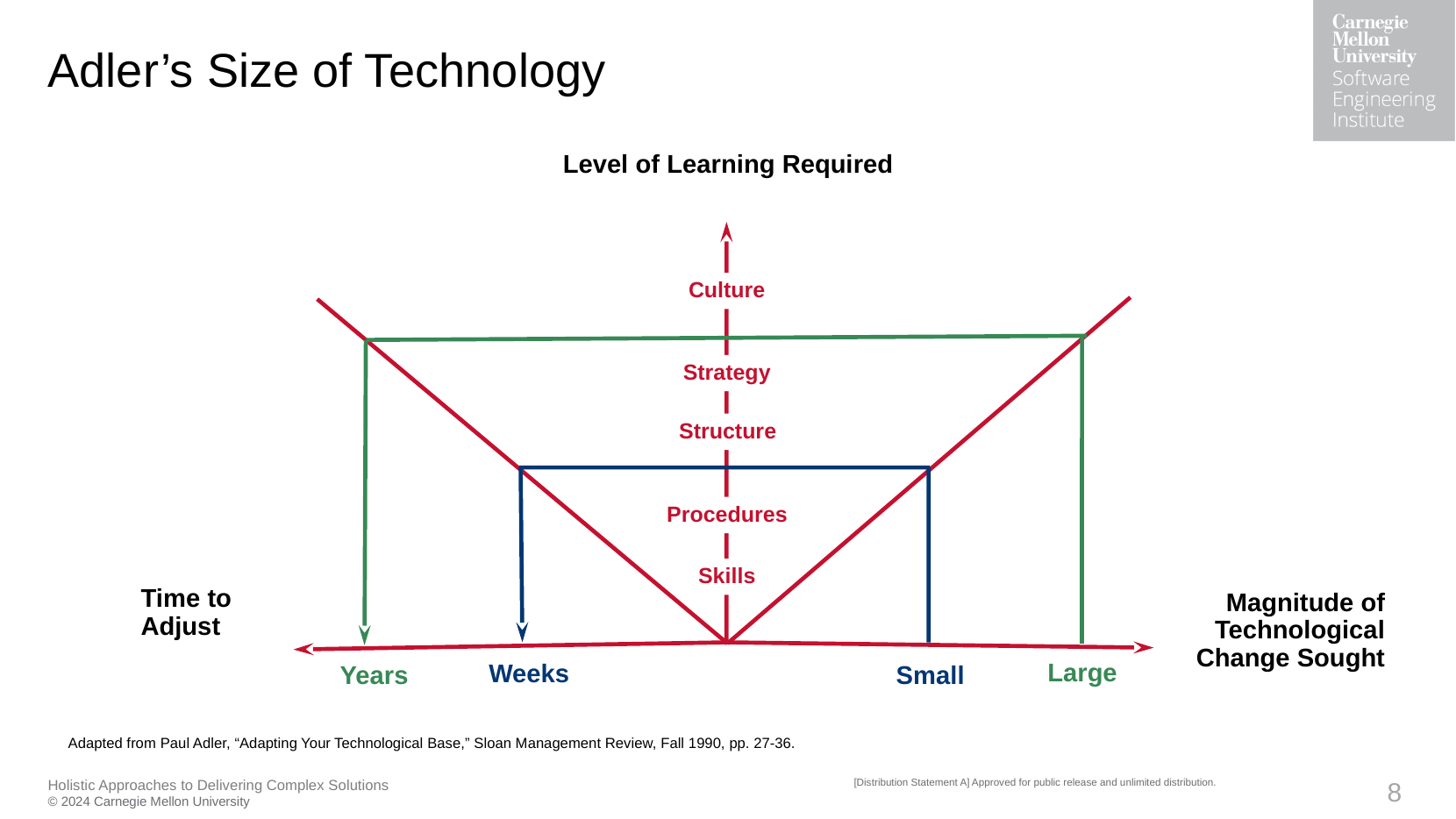

# Adler’s Size of Technology
Level of Learning Required

Culture
Strategy
Structure
Procedures
Skills

Time to
Adjust
Magnitude of Technological
Change Sought

Large
Weeks
Years
Small
Adapted from Paul Adler, “Adapting Your Technological Base,” Sloan Management Review, Fall 1990, pp. 27-36.